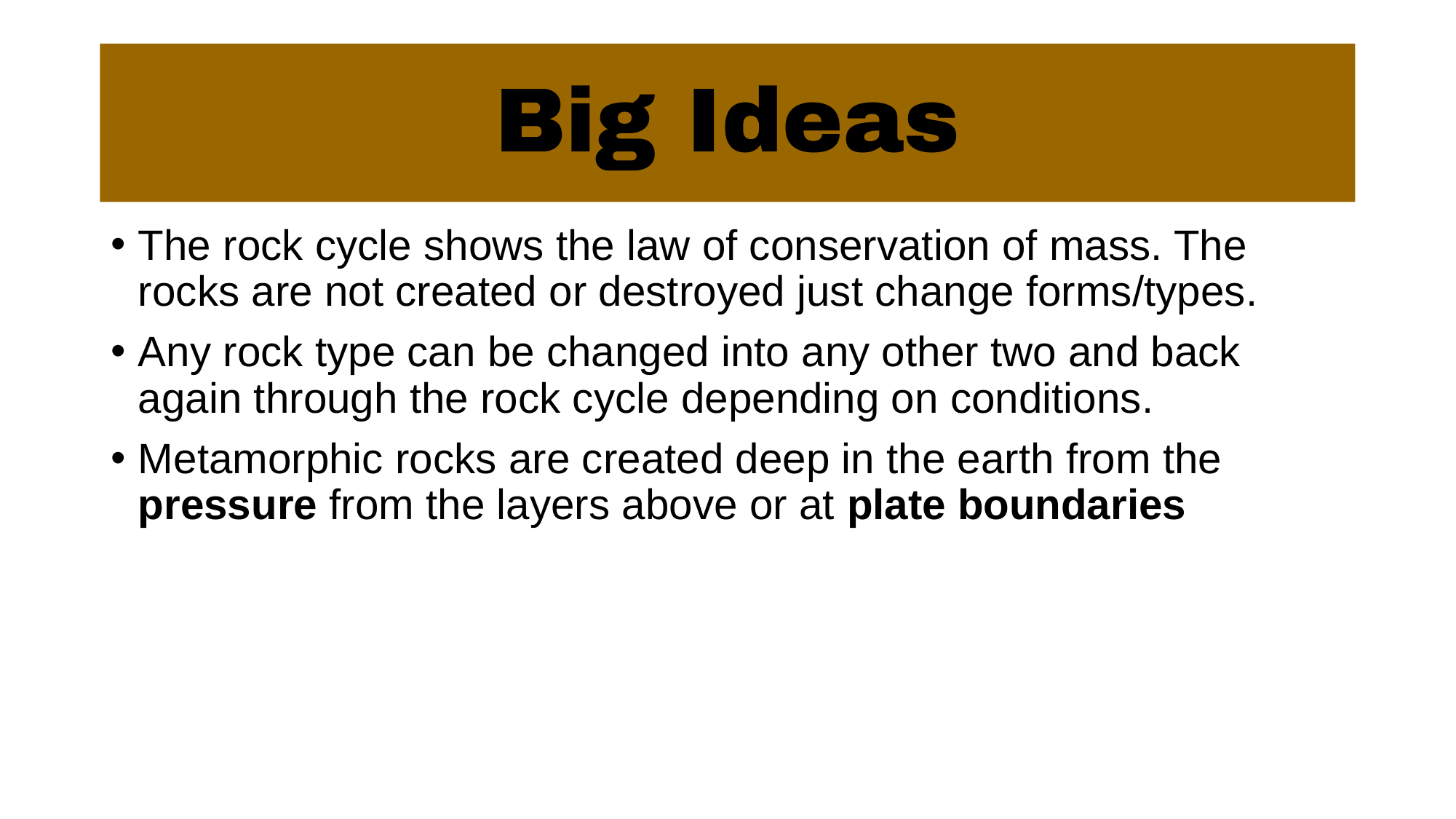

# Big Ideas
The rock cycle shows the law of conservation of mass. The rocks are not created or destroyed just change forms/types.
Any rock type can be changed into any other two and back again through the rock cycle depending on conditions.
Metamorphic rocks are created deep in the earth from the pressure from the layers above or at plate boundaries